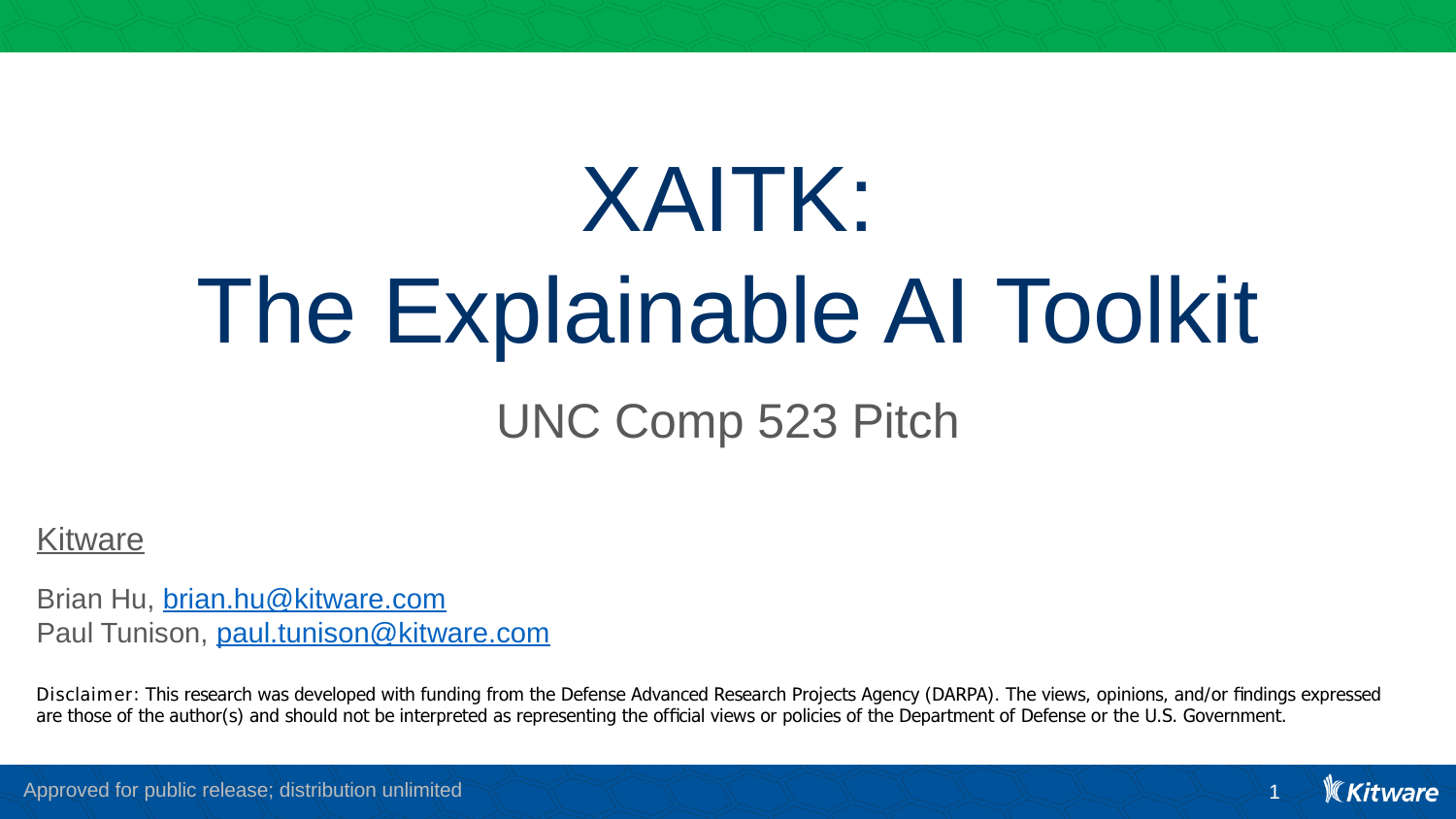

# XAITK:
The Explainable AI Toolkit
UNC Comp 523 Pitch
Kitware
Brian Hu, brian.hu@kitware.com
Paul Tunison, paul.tunison@kitware.com

Disclaimer: This research was developed with funding from the Defense Advanced Research Projects Agency (DARPA). The views, opinions, and/or findings expressed are those of the author(s) and should not be interpreted as representing the official views or policies of the Department of Defense or the U.S. Government.

1